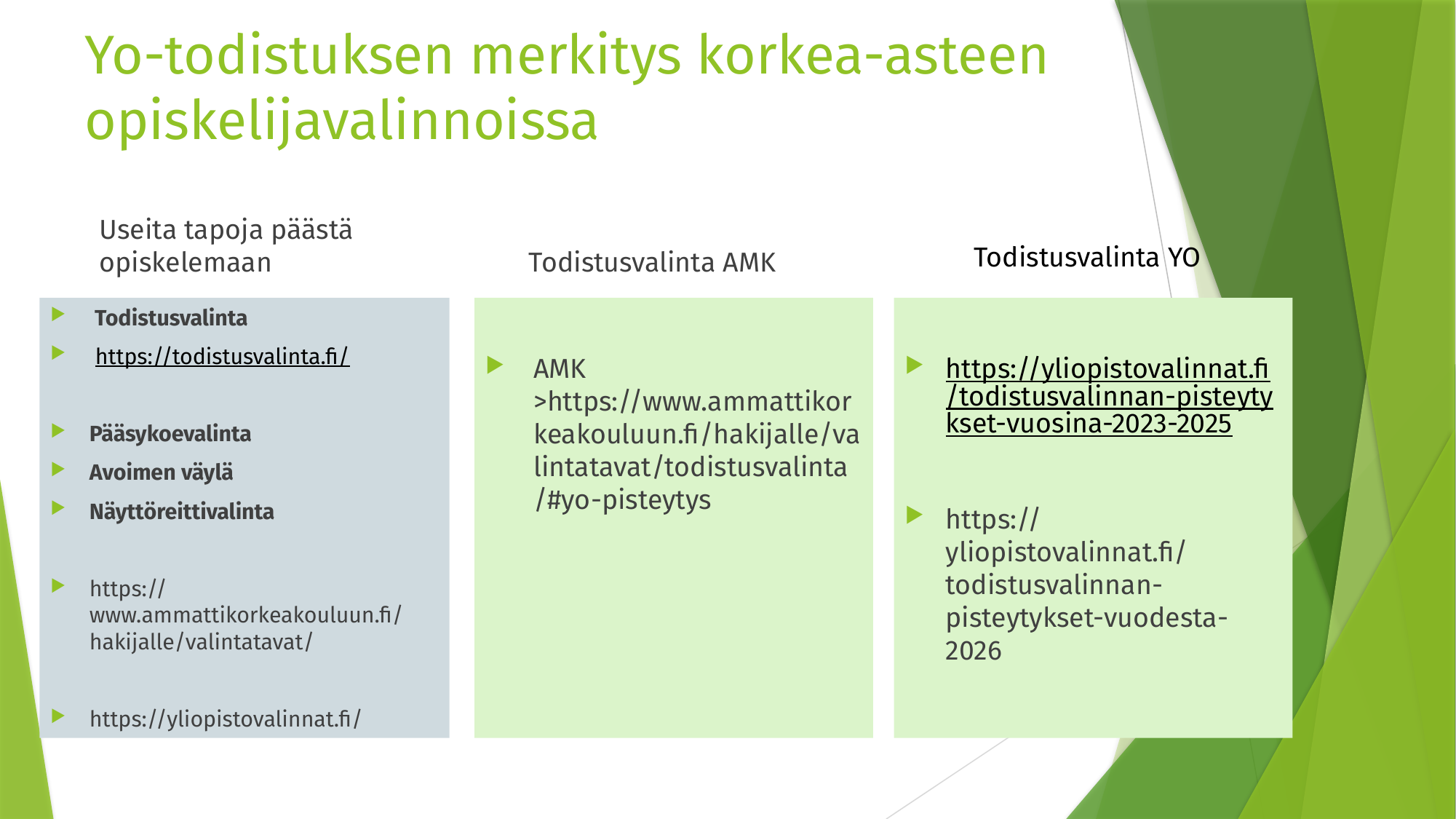

# Yo-todistuksen merkitys korkea-asteen opiskelijavalinnoissa
Useita tapoja päästä opiskelemaan
Todistusvalinta AMK
Todistusvalinta YO

 Todistusvalinta
 https://todistusvalinta.fi/

Pääsykoevalinta
Avoimen väylä
Näyttöreittivalinta

https://www.ammattikorkeakouluun.fi/hakijalle/valintatavat/

https://yliopistovalinnat.fi/

AMK >https://www.ammattikorkeakouluun.fi/hakijalle/valintatavat/todistusvalinta/#yo-pisteytys

https://yliopistovalinnat.fi/todistusvalinnan-pisteytykset-vuosina-2023-2025

https://yliopistovalinnat.fi/todistusvalinnan-pisteytykset-vuodesta-2026